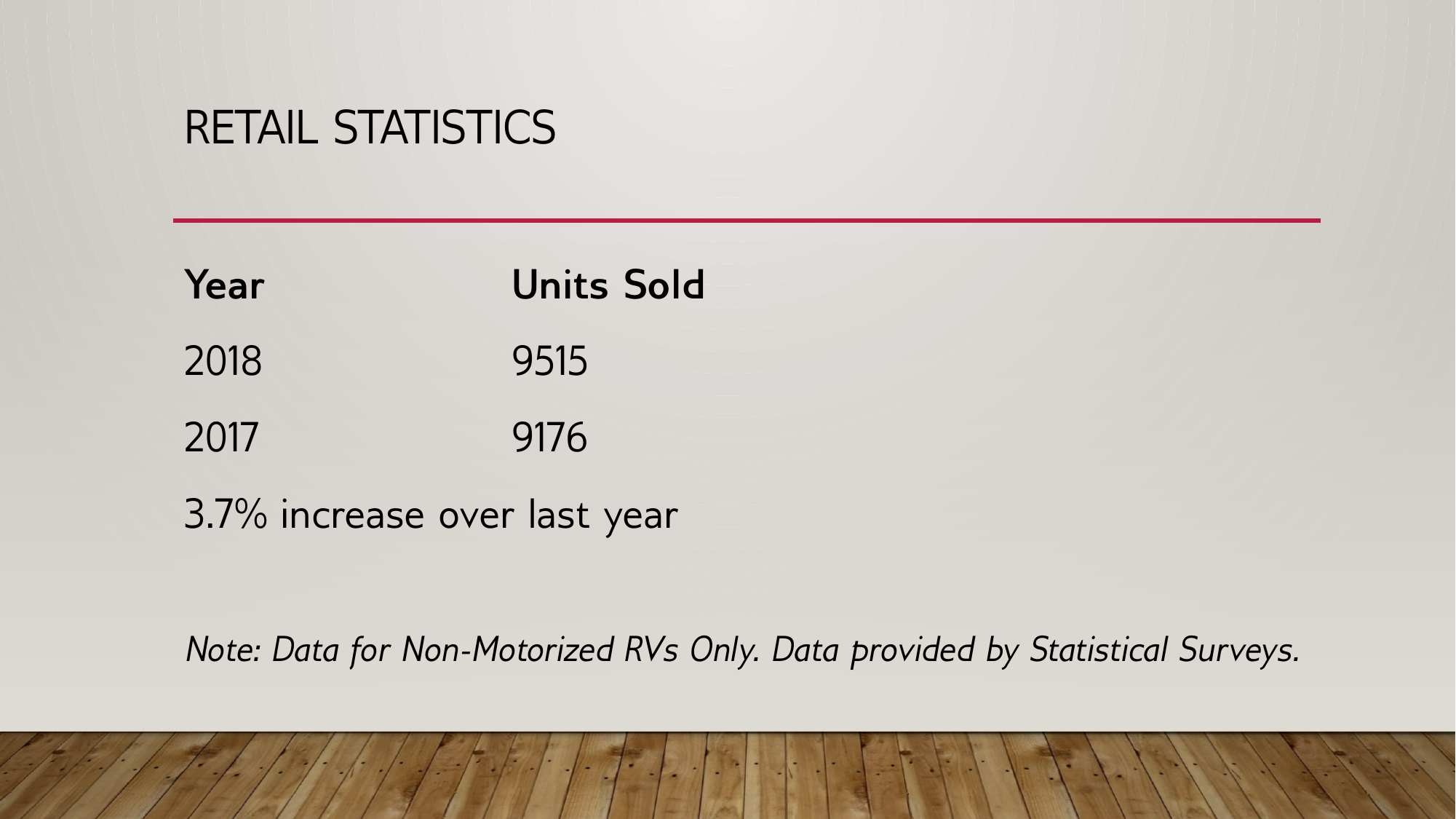

# Retail Statistics
Year			Units Sold
2018 			9515
2017			9176
3.7% increase over last year

Note: Data for Non-Motorized RVs Only. Data provided by Statistical Surveys.